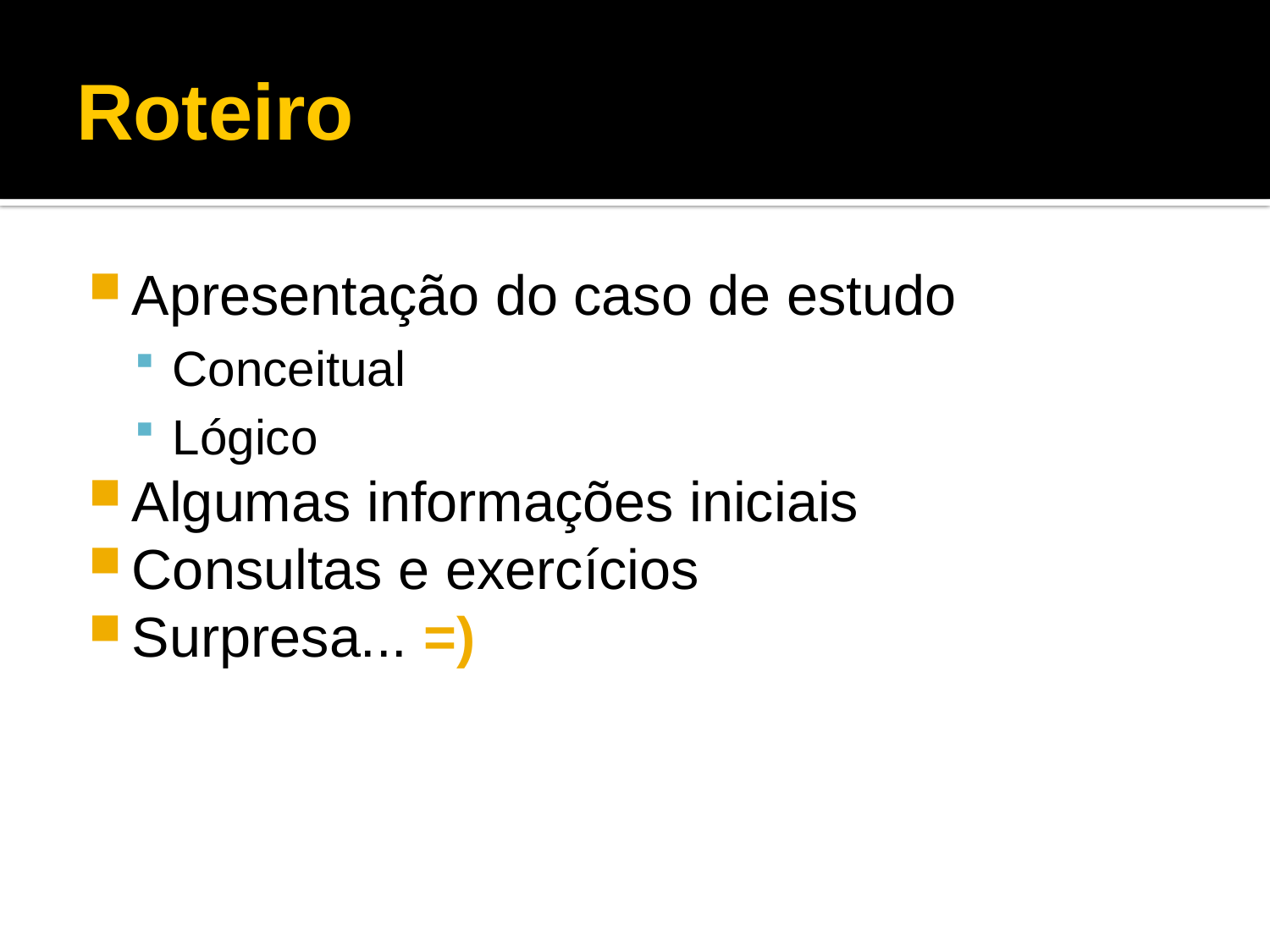

# Roteiro
Apresentação do caso de estudo
Conceitual
Lógico
Algumas informações iniciais
Consultas e exercícios
Surpresa... =)